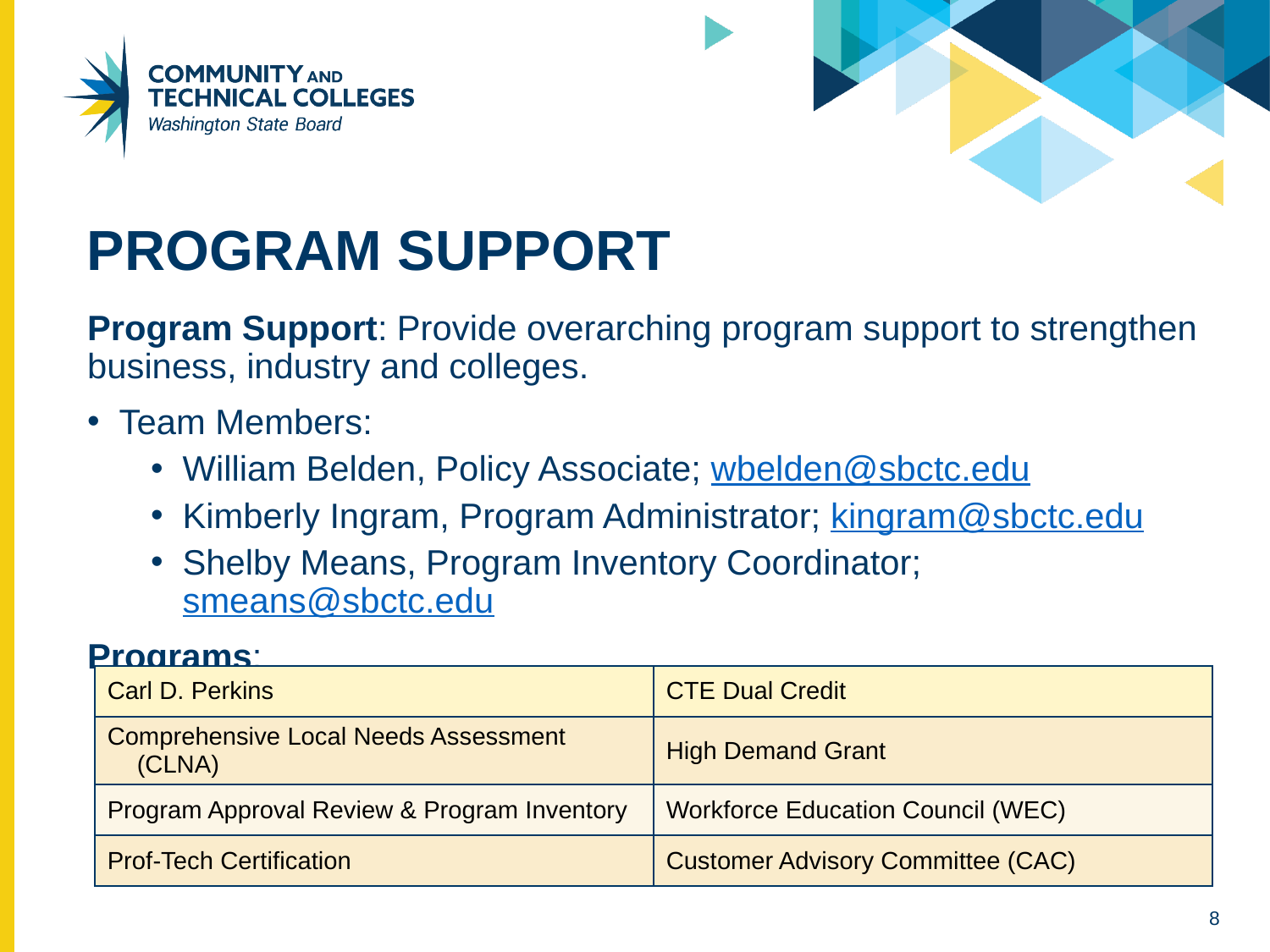

# Program support
Program Support: Provide overarching program support to strengthen business, industry and colleges.
Team Members:
William Belden, Policy Associate; wbelden@sbctc.edu
Kimberly Ingram, Program Administrator; kingram@sbctc.edu
Shelby Means, Program Inventory Coordinator; smeans@sbctc.edu
Programs:
| Carl D. Perkins | CTE Dual Credit |
| --- | --- |
| Comprehensive Local Needs Assessment (CLNA) | High Demand Grant |
| Program Approval Review & Program Inventory | Workforce Education Council (WEC) |
| Prof-Tech Certification | Customer Advisory Committee (CAC) |
8